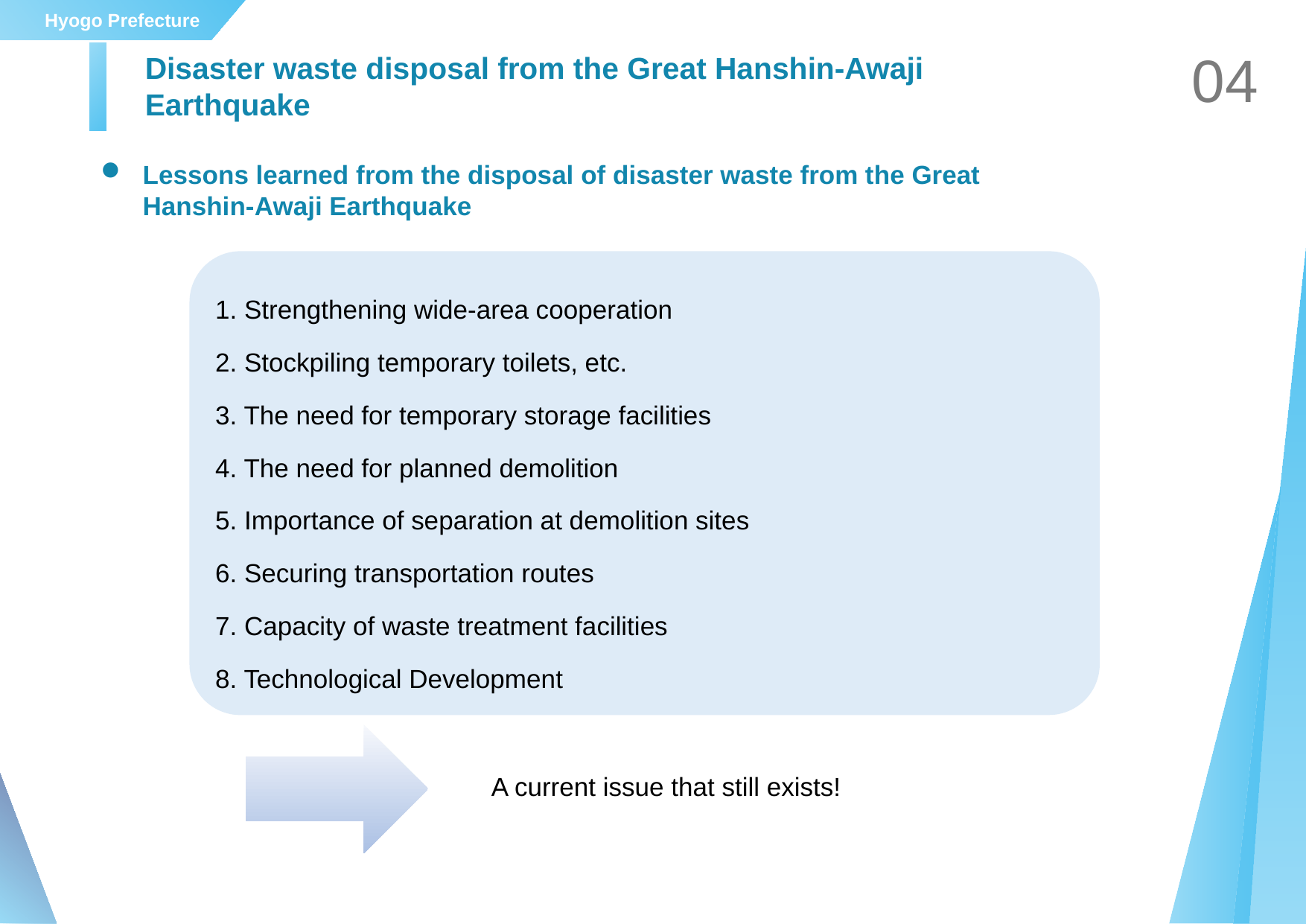

# Disaster waste disposal from the Great Hanshin-Awaji Earthquake
04
Lessons learned from the disposal of disaster waste from the Great Hanshin-Awaji Earthquake
1. Strengthening wide-area cooperation
2. Stockpiling temporary toilets, etc.
3. The need for temporary storage facilities
4. The need for planned demolition
5. Importance of separation at demolition sites
6. Securing transportation routes
7. Capacity of waste treatment facilities
8. Technological Development

A current issue that still exists!